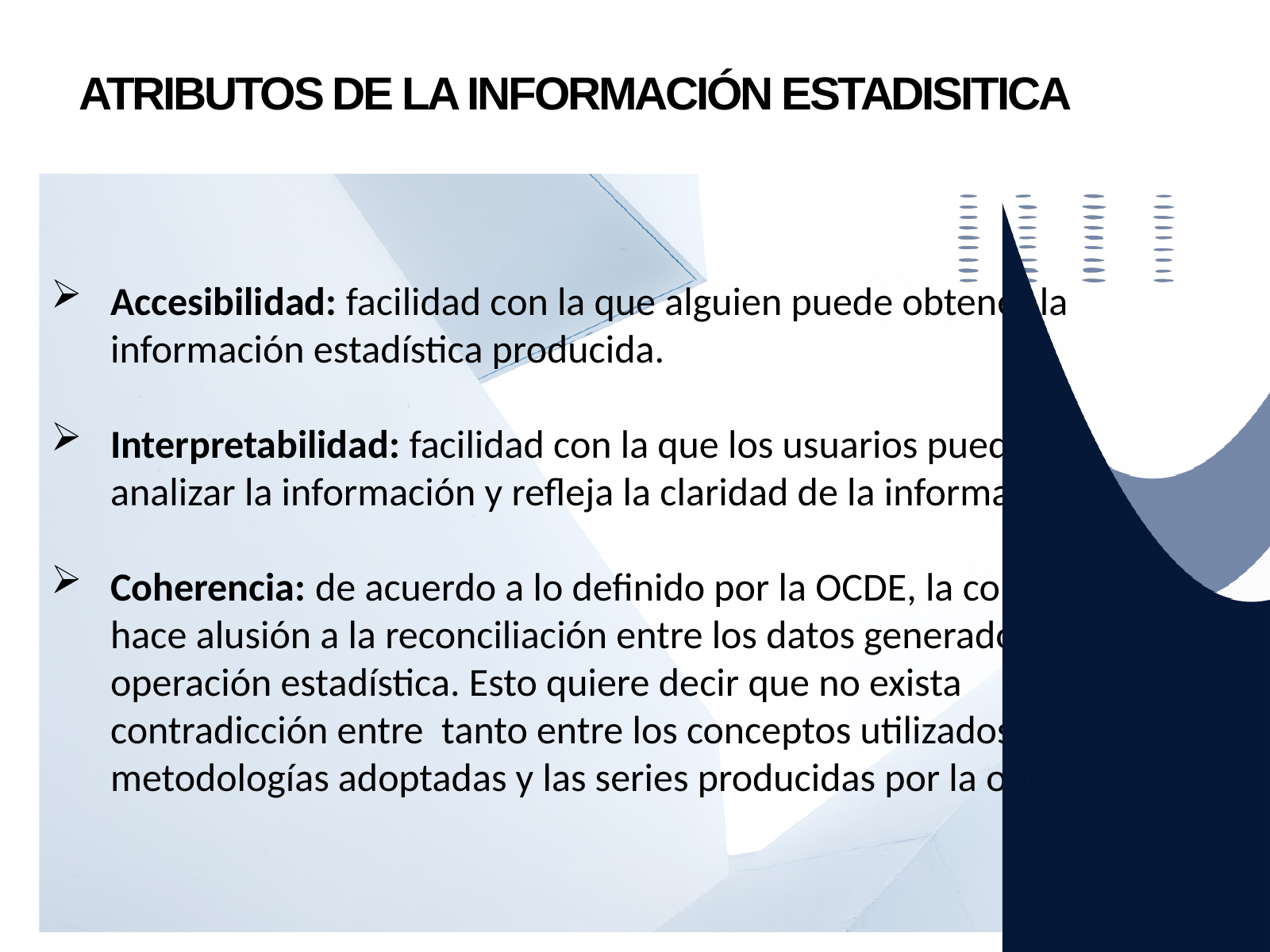

ATRIBUTOS DE LA INFORMACIÓN ESTADISITICA

Accesibilidad: facilidad con la que alguien puede obtener la información estadística producida.

Interpretabilidad: facilidad con la que los usuarios pueden analizar la información y refleja la claridad de la información.

Coherencia: de acuerdo a lo definido por la OCDE, la coherencia hace alusión a la reconciliación entre los datos generados por la operación estadística. Esto quiere decir que no exista contradicción entre  tanto entre los conceptos utilizados, las metodologías adoptadas y las series producidas por la operación.